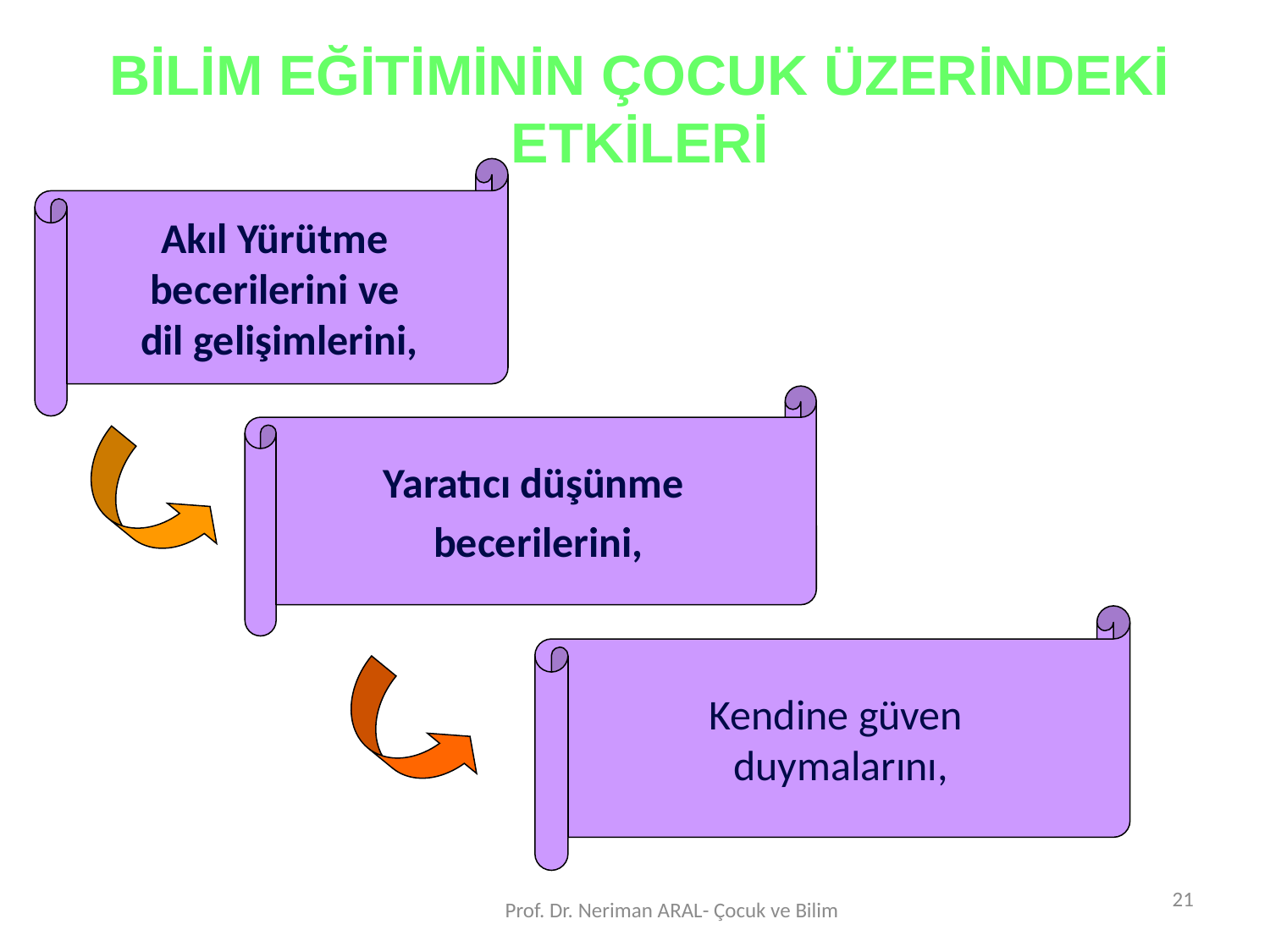

# BİLİM EĞİTİMİNİN ÇOCUK ÜZERİNDEKİ ETKİLERİ
Akıl Yürütme
becerilerini ve
dil gelişimlerini,
Yaratıcı düşünme
becerilerini,

Kendine güven
duymalarını,

21
Prof. Dr. Neriman ARAL- Çocuk ve Bilim